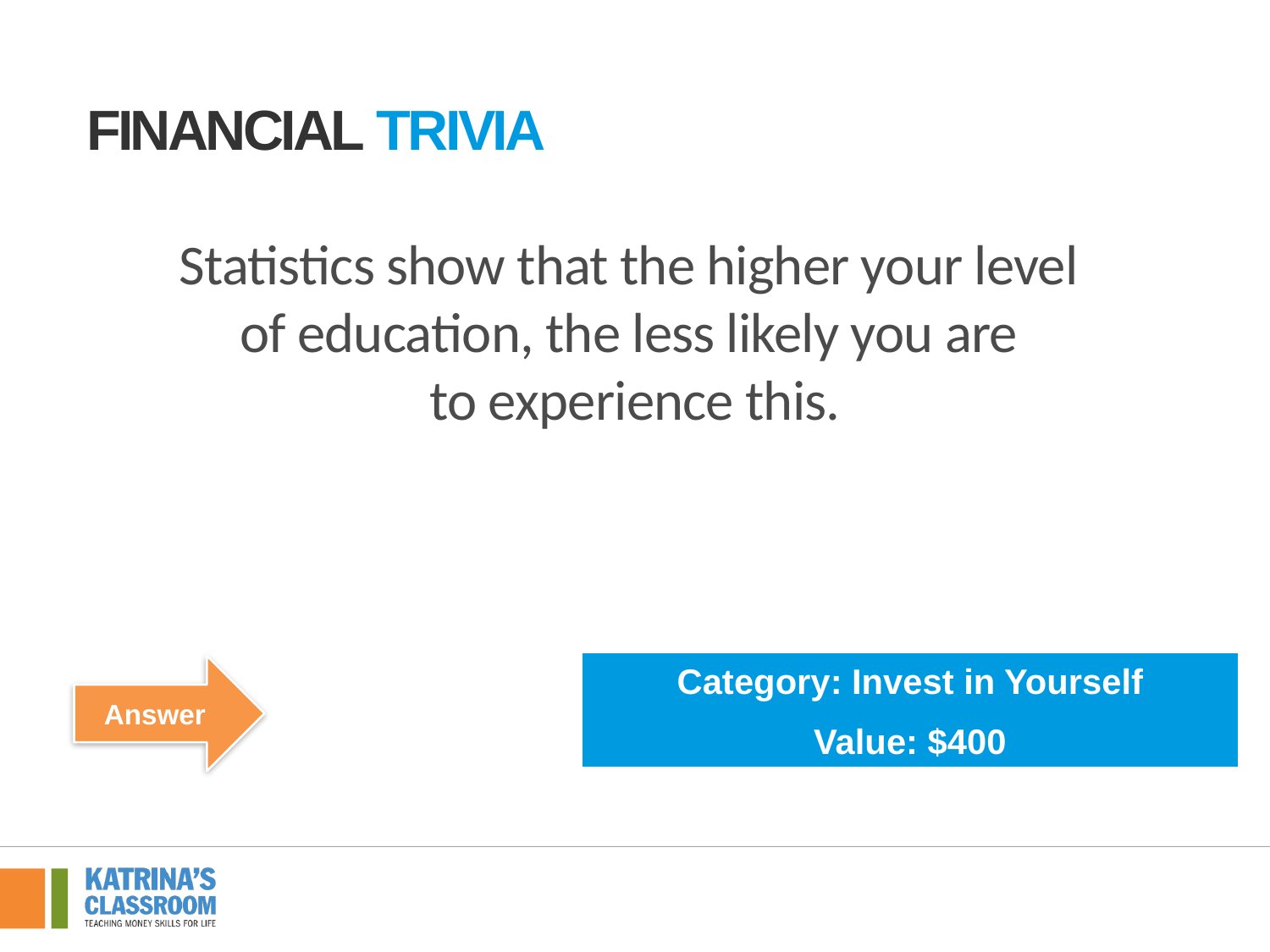

Financial tRivia
Statistics show that the higher your level
of education, the less likely you are
to experience this.

Category: Invest in Yourself
Value: $400
Answer